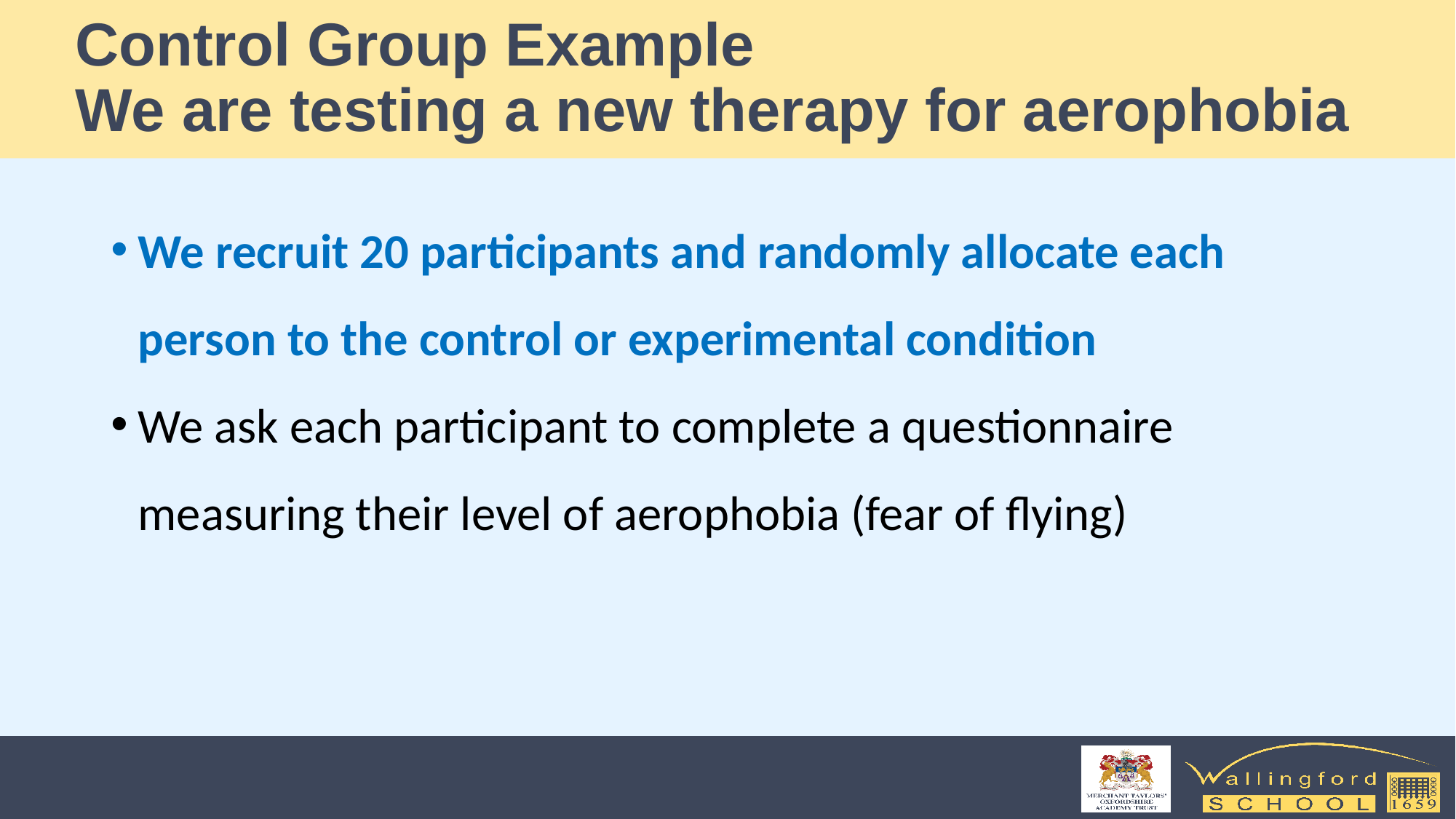

# Control Group Example We are testing a new therapy for aerophobia
We recruit 20 participants and randomly allocate each person to the control or experimental condition
We ask each participant to complete a questionnaire measuring their level of aerophobia (fear of flying)